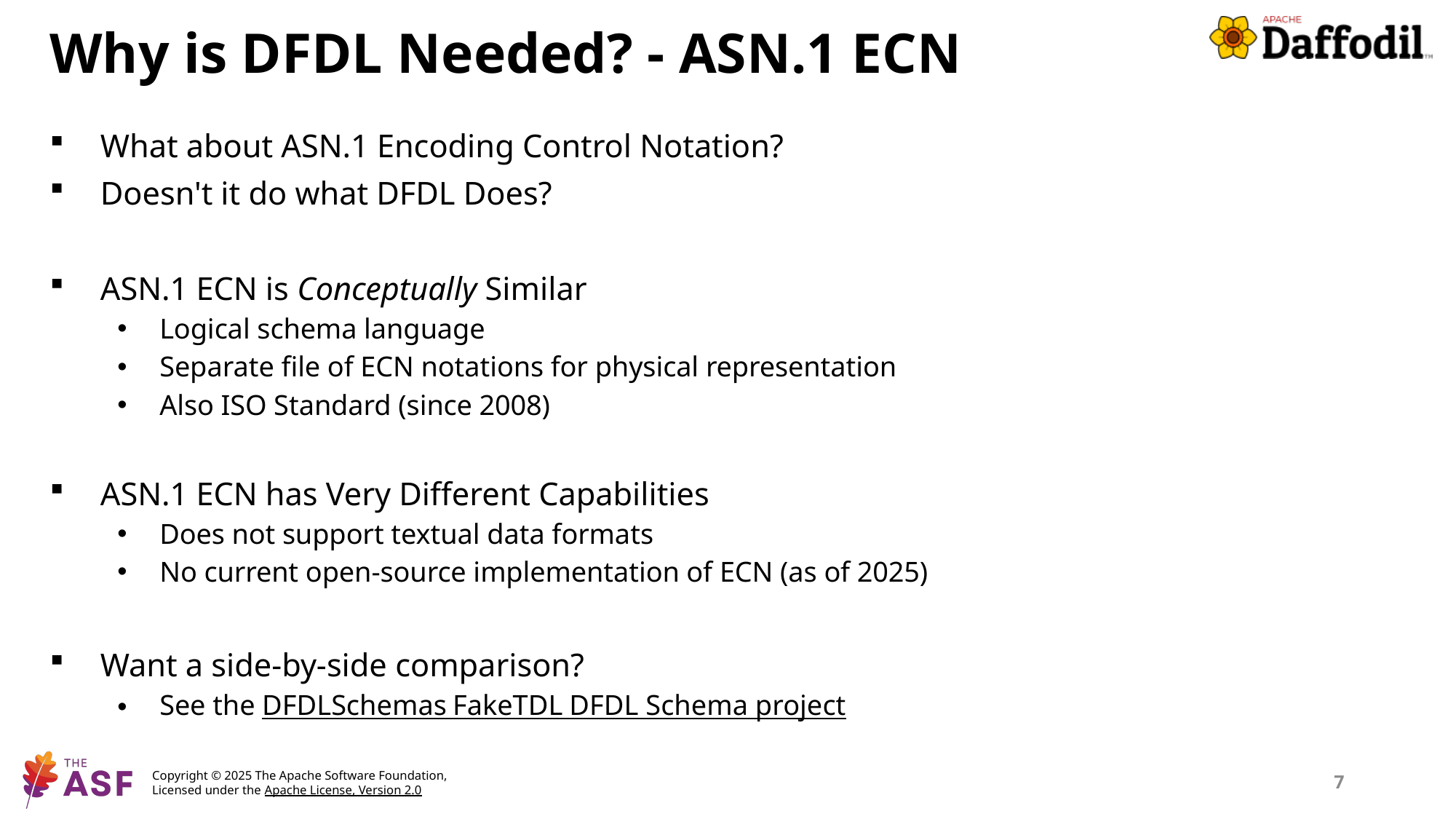

# Why is DFDL Needed? - ASN.1 ECN
What about ASN.1 Encoding Control Notation?
Doesn't it do what DFDL Does?

ASN.1 ECN is Conceptually Similar
Logical schema language
Separate file of ECN notations for physical representation
Also ISO Standard (since 2008)

ASN.1 ECN has Very Different Capabilities
Does not support textual data formats
No current open-source implementation of ECN (as of 2025)

Want a side-by-side comparison?
See the DFDLSchemas FakeTDL DFDL Schema project
7